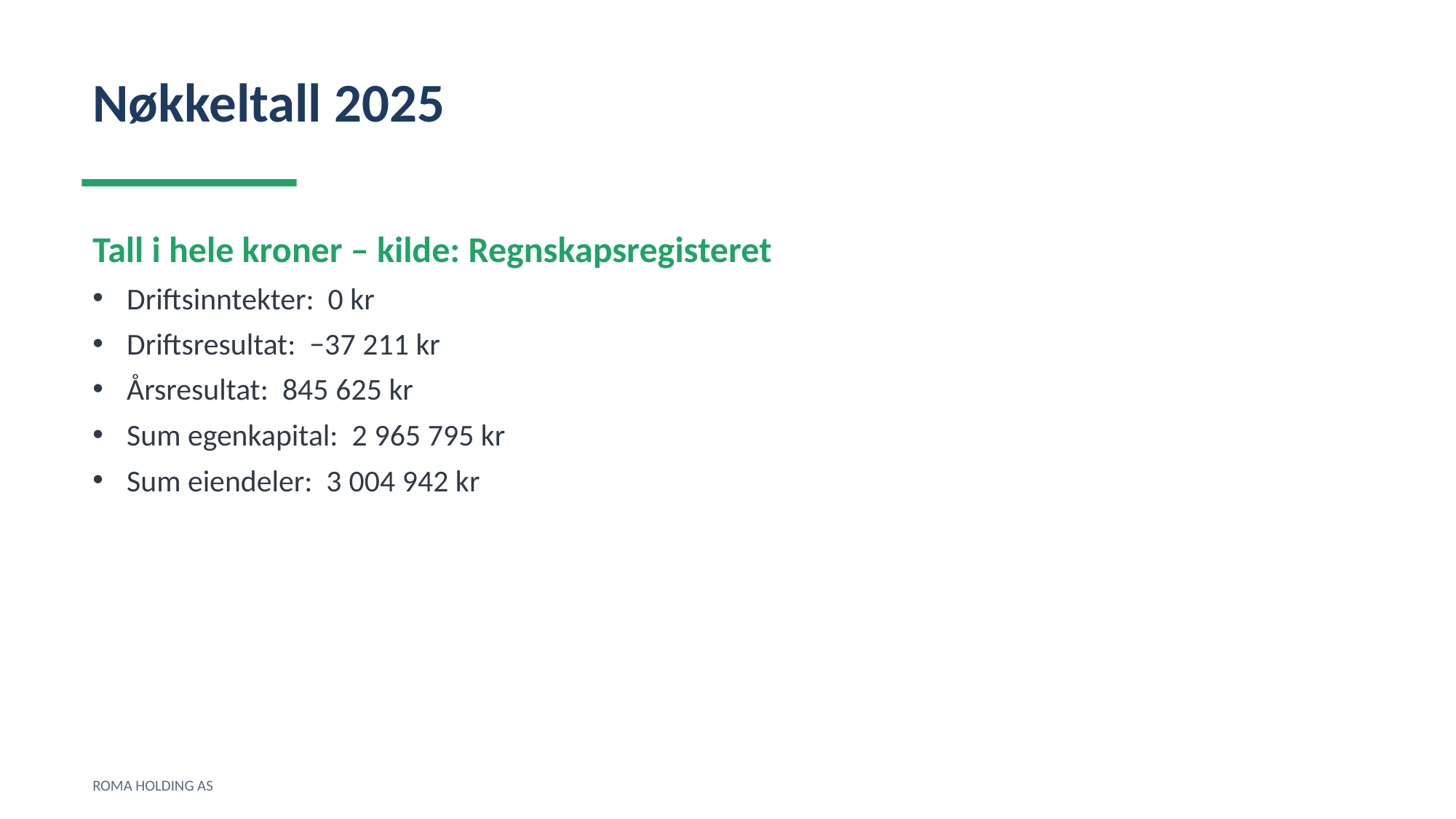

Nøkkeltall 2025

Tall i hele kroner – kilde: Regnskapsregisteret
Driftsinntekter:  0 kr
Driftsresultat:  −37 211 kr
Årsresultat:  845 625 kr
Sum egenkapital:  2 965 795 kr
Sum eiendeler:  3 004 942 kr
ROMA HOLDING AS